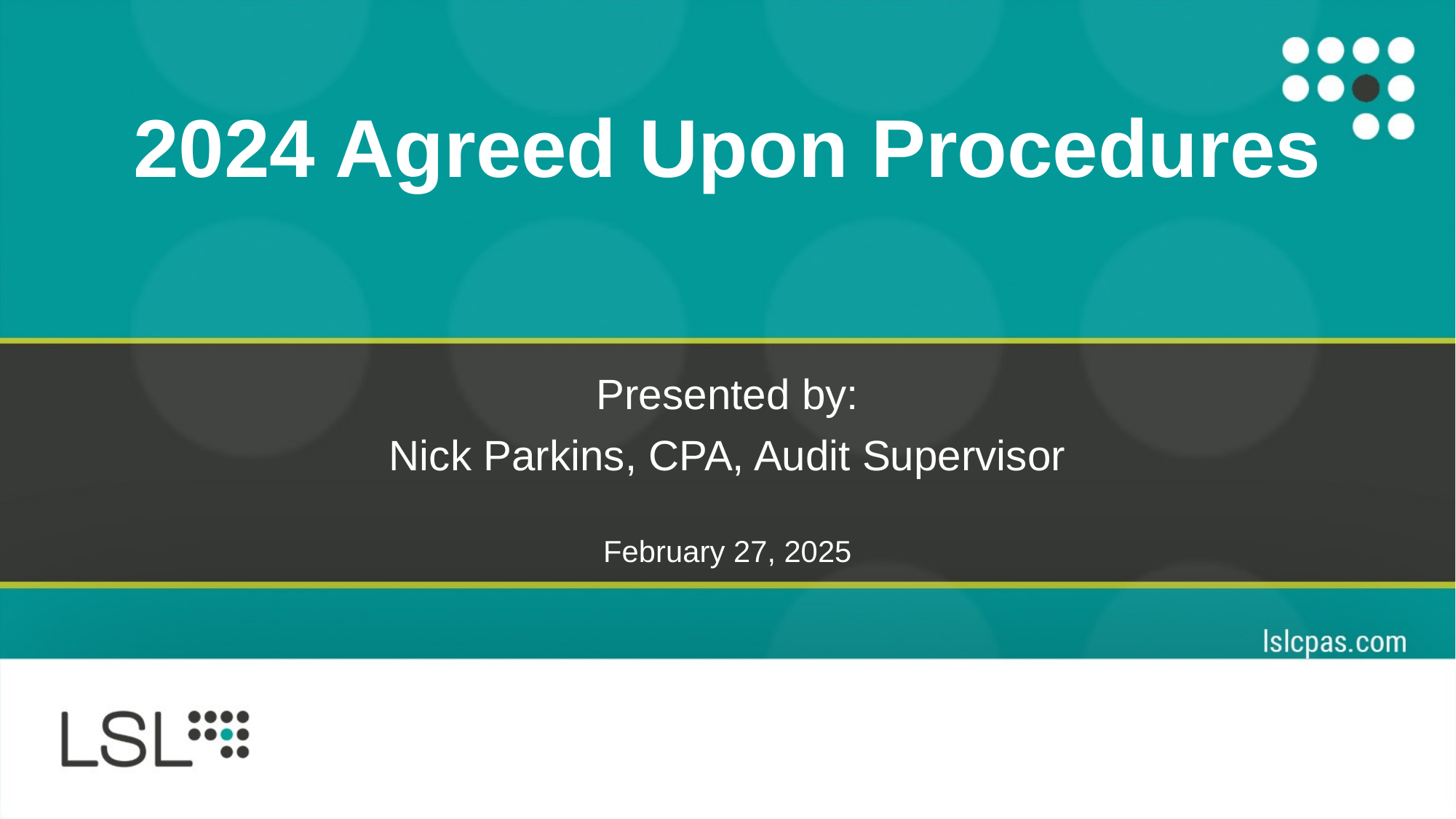

# 2024 Agreed Upon Procedures
Presented by:
Nick Parkins, CPA, Audit Supervisor

February 27, 2025